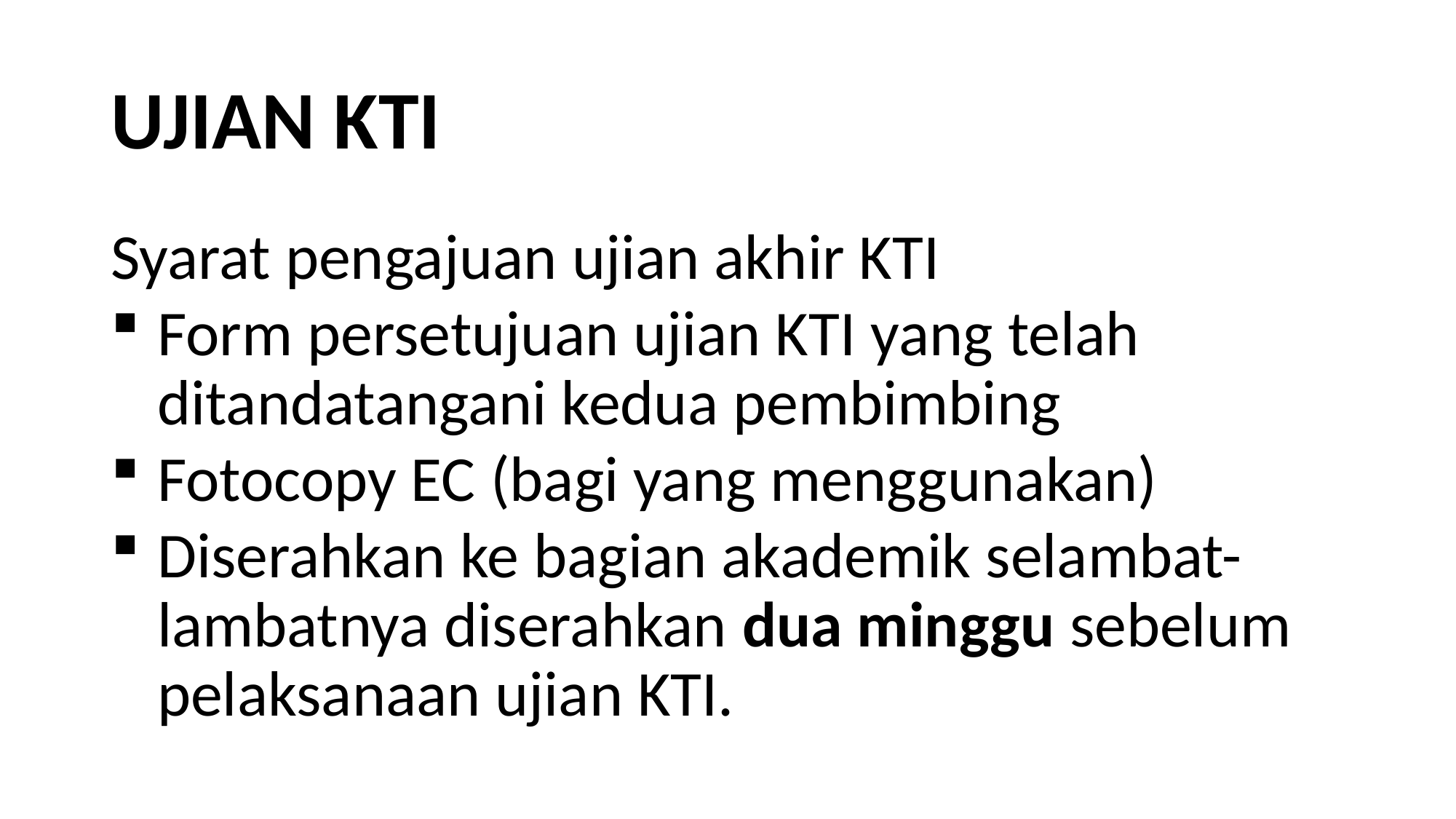

# UJIAN KTI
Syarat pengajuan ujian akhir KTI
Form persetujuan ujian KTI yang telah ditandatangani kedua pembimbing
Fotocopy EC (bagi yang menggunakan)
Diserahkan ke bagian akademik selambat- lambatnya diserahkan dua minggu sebelum pelaksanaan ujian KTI.